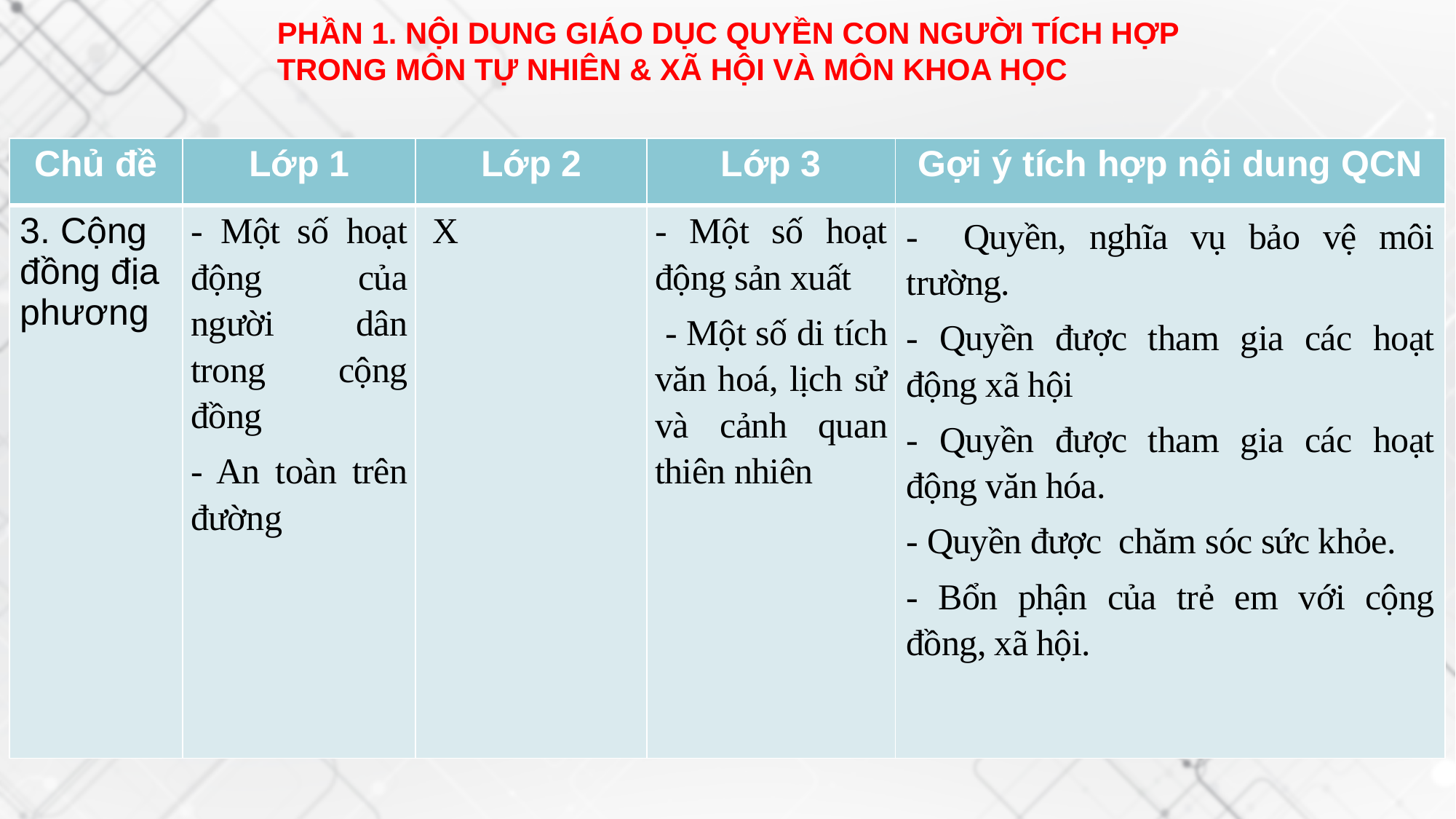

PHẦN 1. NỘI DUNG GIÁO DỤC QUYỀN CON NGƯỜI TÍCH HỢP TRONG MÔN TỰ NHIÊN & XÃ HỘI VÀ MÔN KHOA HỌC

| Chủ đề | Lớp 1 | Lớp 2 | Lớp 3 | Gợi ý tích hợp nội dung QCN |
| --- | --- | --- | --- | --- |
| 3. Cộng đồng địa phương | - Một số hoạt động của người dân trong cộng đồng - An toàn trên đường | X | - Một số hoạt động sản xuất - Một số di tích văn hoá, lịch sử và cảnh quan thiên nhiên | - Quyền, nghĩa vụ bảo vệ môi trường. - Quyền được tham gia các hoạt động xã hội - Quyền được tham gia các hoạt động văn hóa. - Quyền được chăm sóc sức khỏe. - Bổn phận của trẻ em với cộng đồng, xã hội. |